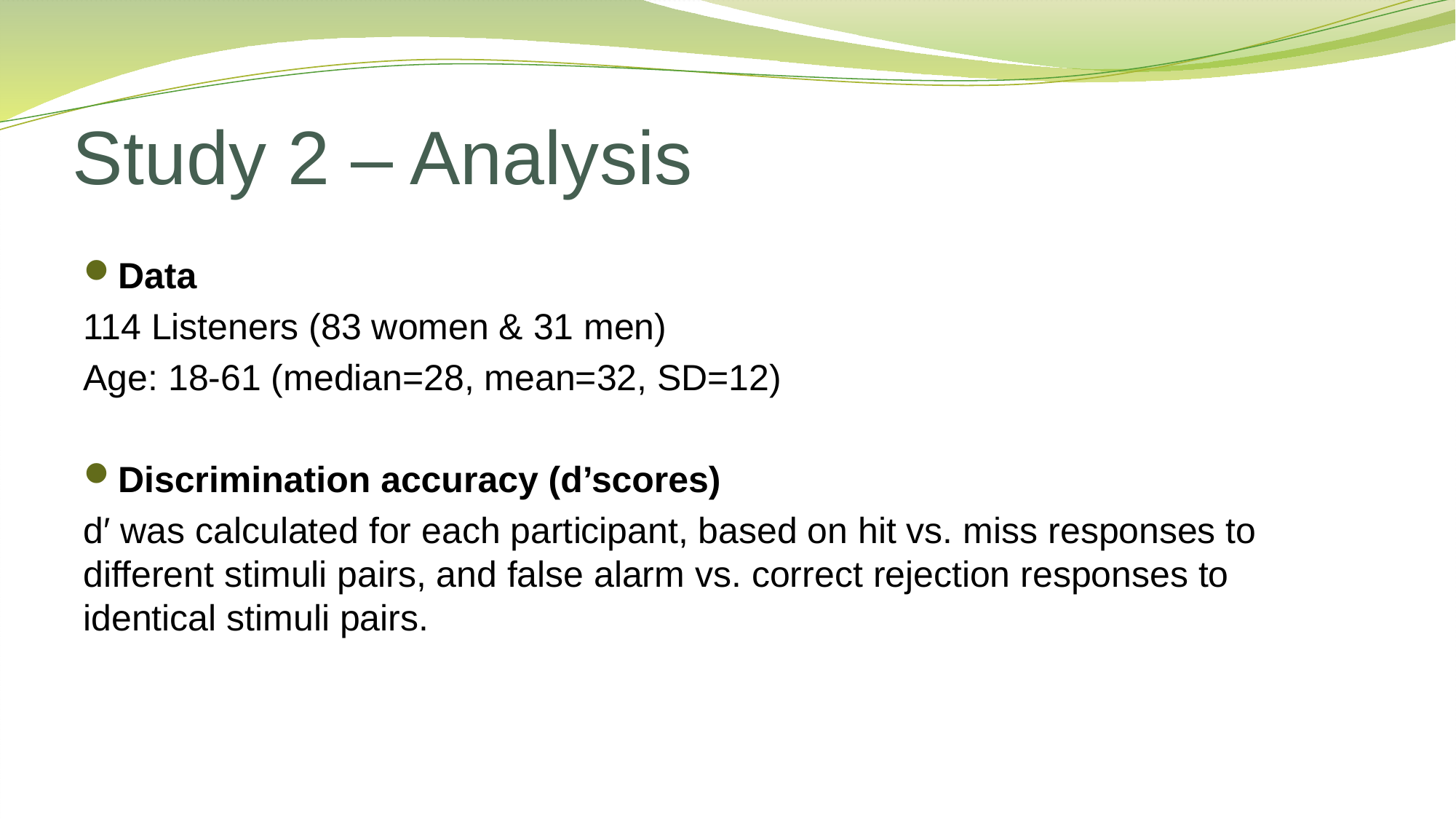

# Study 2 – Analysis
Data
114 Listeners (83 women & 31 men)
Age: 18-61 (median=28, mean=32, SD=12)

Discrimination accuracy (d’scores)
d′ was calculated for each participant, based on hit vs. miss responses to different stimuli pairs, and false alarm vs. correct rejection responses to identical stimuli pairs.

18